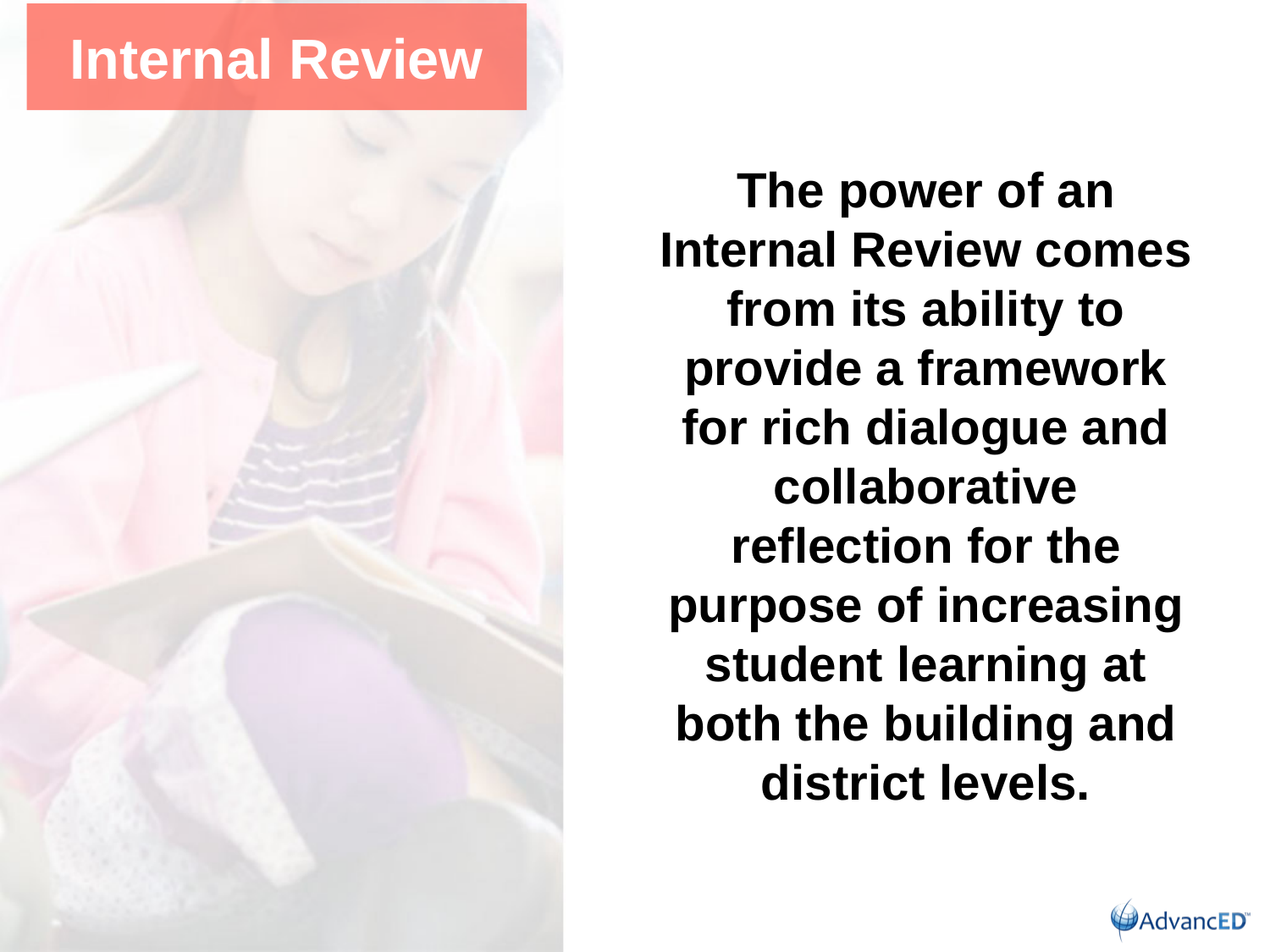

# Internal Review
The power of an Internal Review comes from its ability to provide a framework for rich dialogue and collaborative reflection for the purpose of increasing student learning at both the building and district levels.